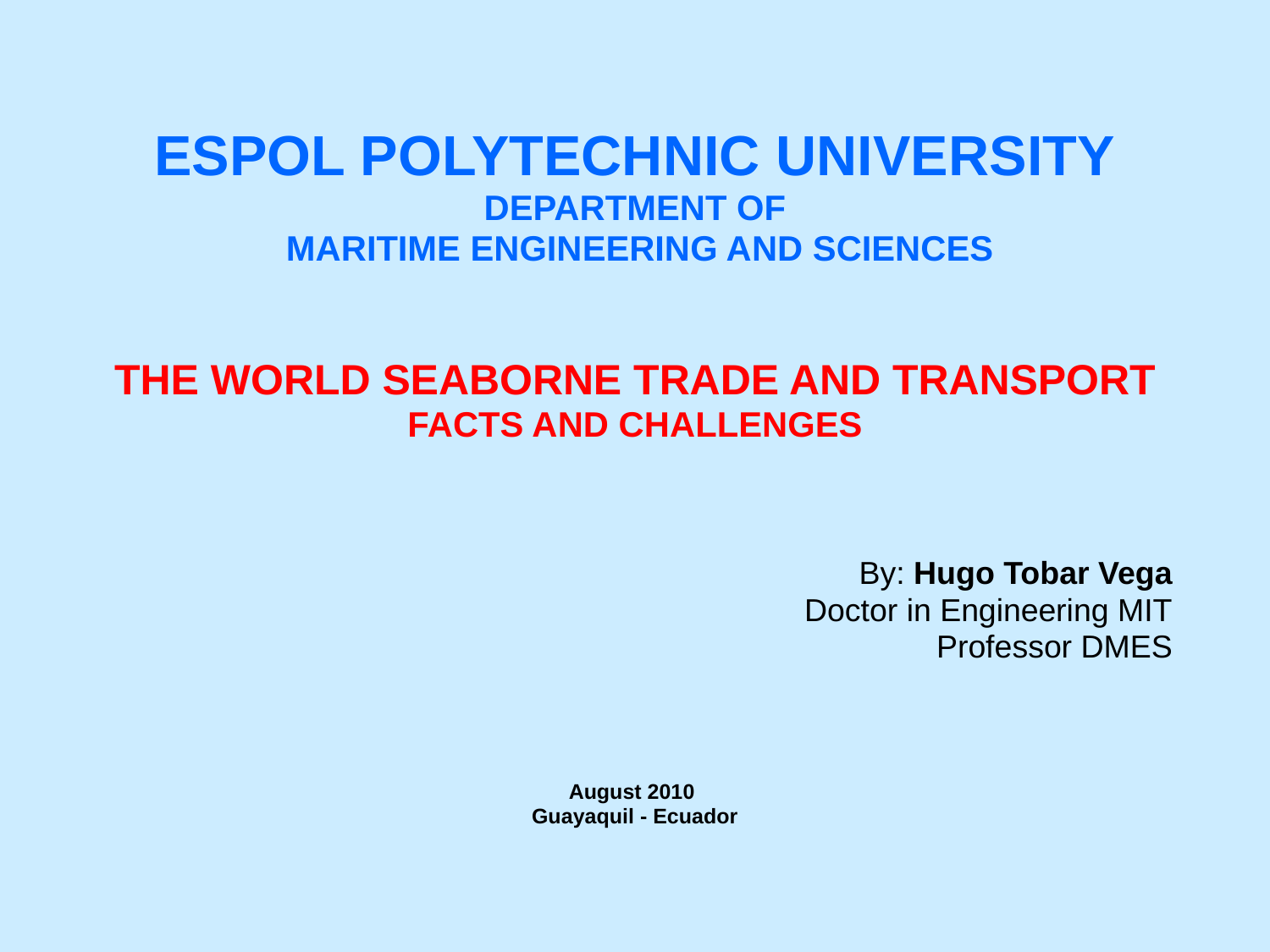

ESPOL POLYTECHNIC UNIVERSITY
DEPARTMENT OF
 MARITIME ENGINEERING AND SCIENCES

THE WORLD SEABORNE TRADE AND TRANSPORT
FACTS AND CHALLENGES

By: Hugo Tobar Vega
Doctor in Engineering MIT
Professor DMES

August 2010
Guayaquil - Ecuador